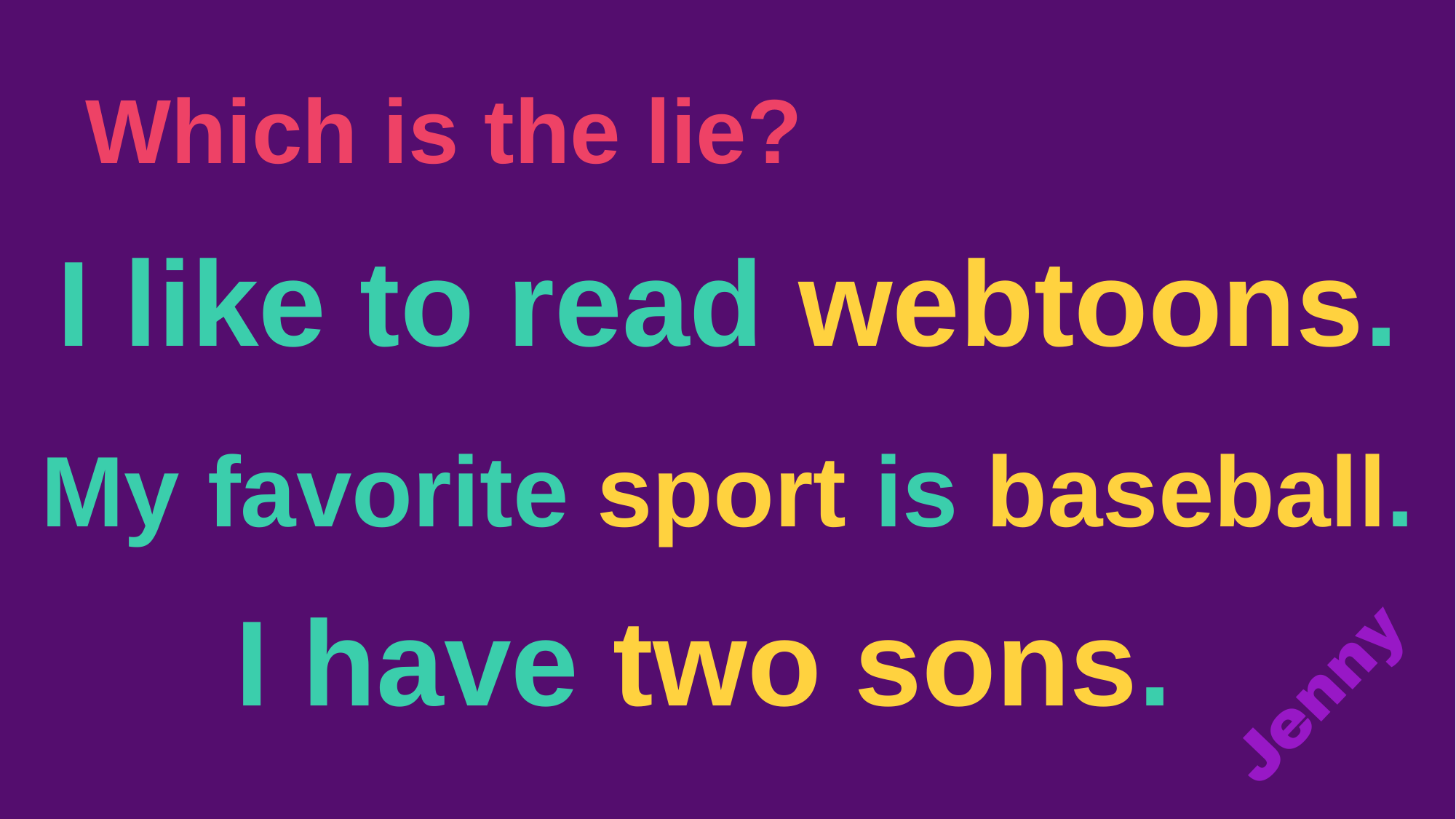

Which is the lie?
I like to read webtoons.
My favorite sport is baseball.
I have two sons.
Jenny